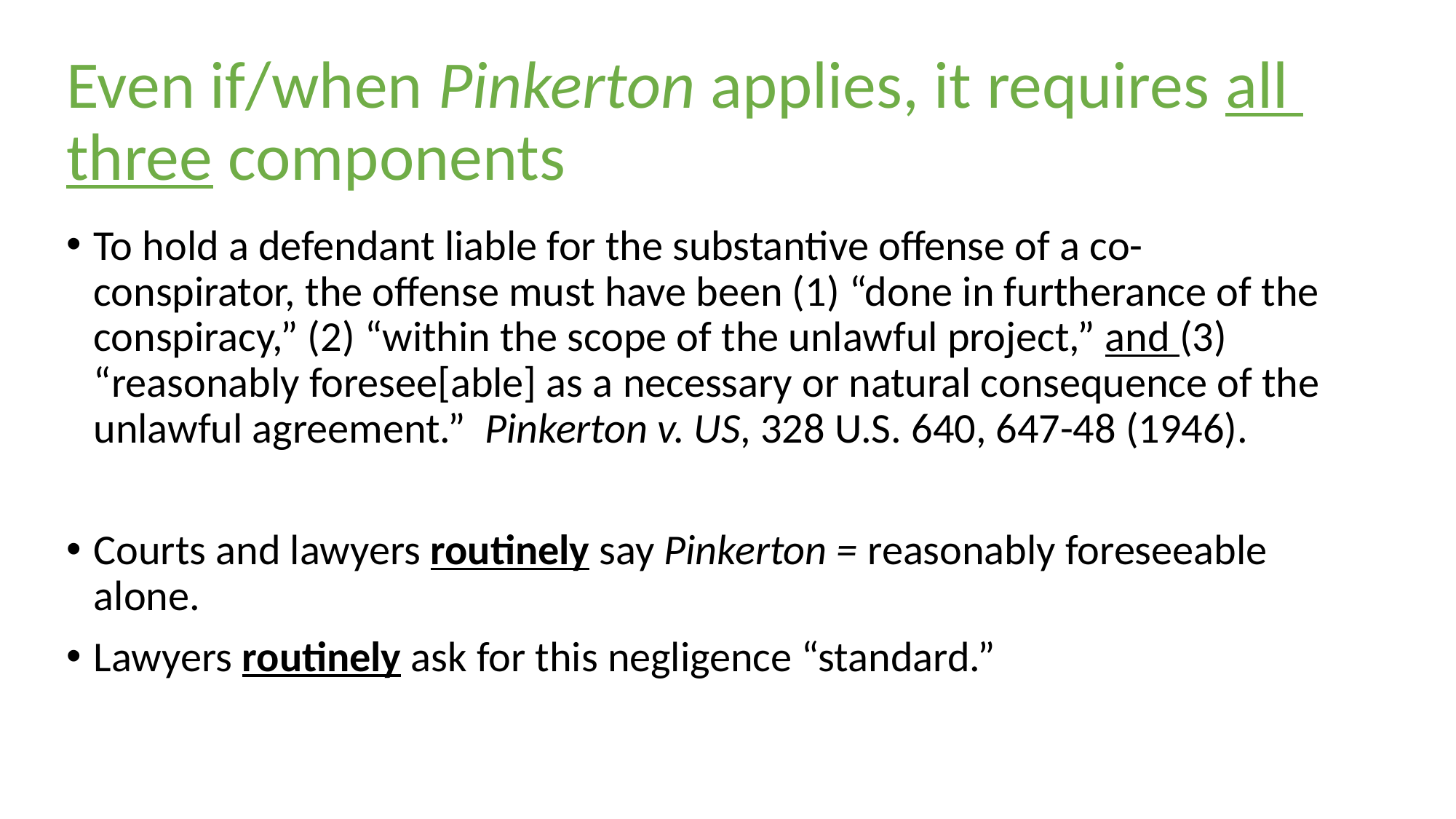

# Even if/when Pinkerton applies, it requires all  three components
To hold a defendant liable for the substantive offense of a co-conspirator, the offense must have been (1) “done in furtherance of the conspiracy,” (2) “within the scope of the unlawful project,” and (3) “reasonably foresee[able] as a necessary or natural consequence of the unlawful agreement.”  Pinkerton v. US, 328 U.S. 640, 647-48 (1946).

Courts and lawyers routinely say Pinkerton = reasonably foreseeable alone.
Lawyers routinely ask for this negligence “standard.”